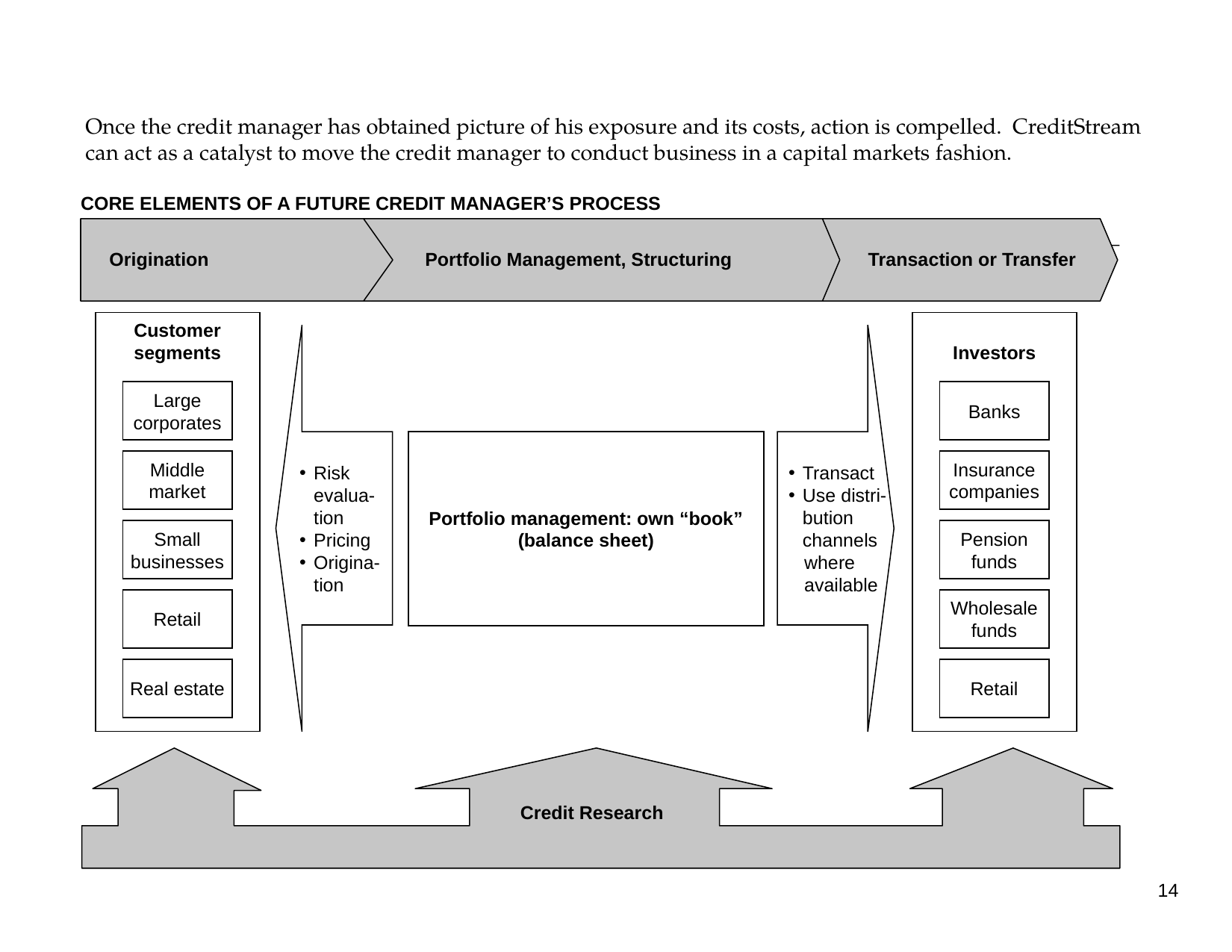

Once the credit manager has obtained picture of his exposure and its costs, action is compelled.  CreditStream can act as a catalyst to move the credit manager to conduct business in a capital markets fashion.
# CORE ELEMENTS OF A FUTURE CREDIT MANAGER’S PROCESS

Origination

Portfolio Management, Structuring

Transaction or Transfer
Customer
segments
Investors
Risk
evalua-
tion
Pricing
Origina-
tion
Transact
Use distri-
bution
channels
   where
   available
Large
corporates
Middle
market
Small
businesses
Retail
Real estate
Banks
Insurance
companies
Pension
funds
Wholesale
funds
Retail
Portfolio management: own “book”
(balance sheet)

Credit Research
14